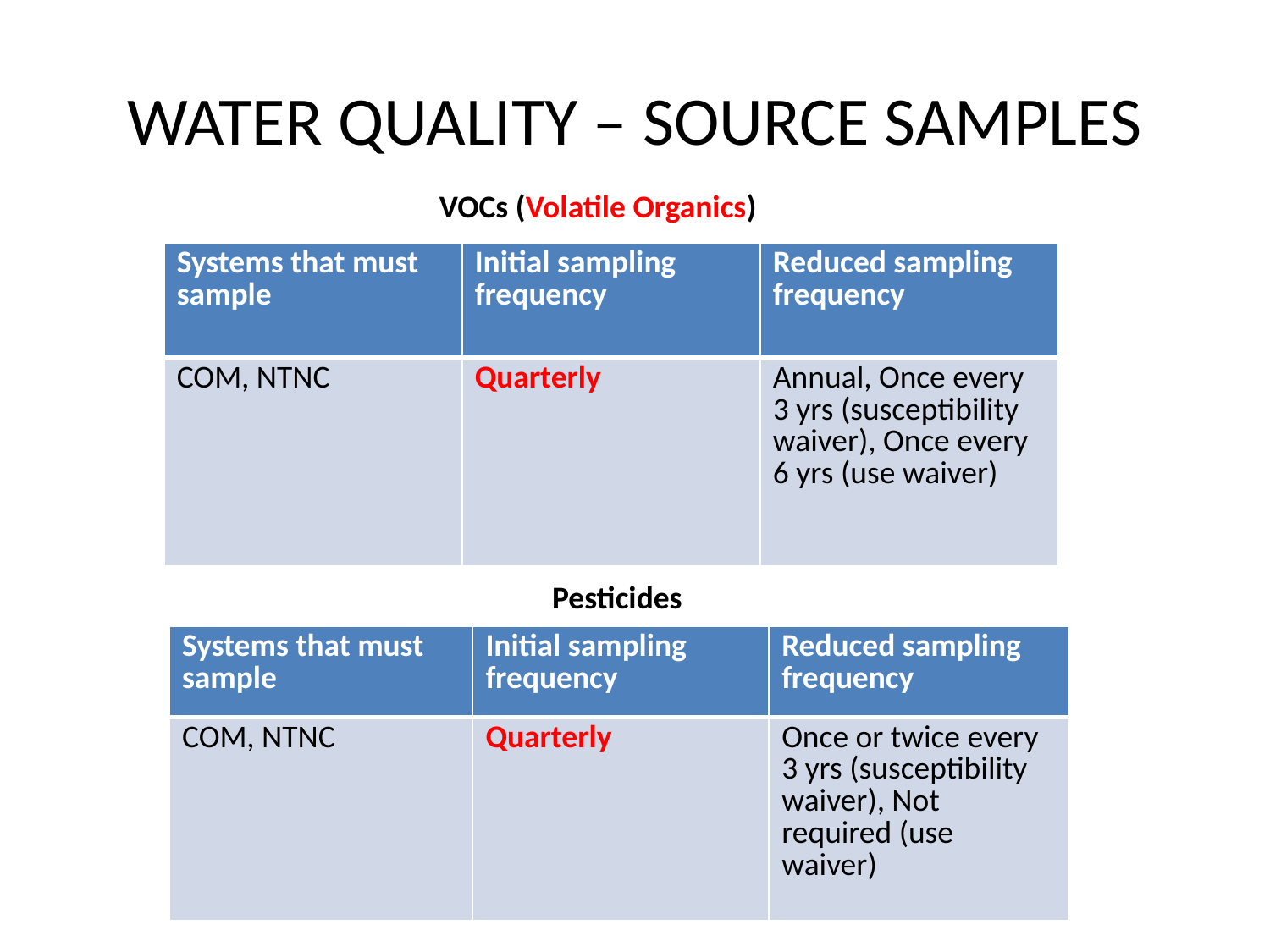

# WATER QUALITY – SOURCE SAMPLES
VOCs (Volatile Organics)
| Systems that must sample | Initial sampling frequency | Reduced sampling frequency |
| --- | --- | --- |
| COM, NTNC | Quarterly | Annual, Once every 3 yrs (susceptibility waiver), Once every 6 yrs (use waiver) |
Pesticides
| Systems that must sample | Initial sampling frequency | Reduced sampling frequency |
| --- | --- | --- |
| COM, NTNC | Quarterly | Once or twice every 3 yrs (susceptibility waiver), Not required (use waiver) |